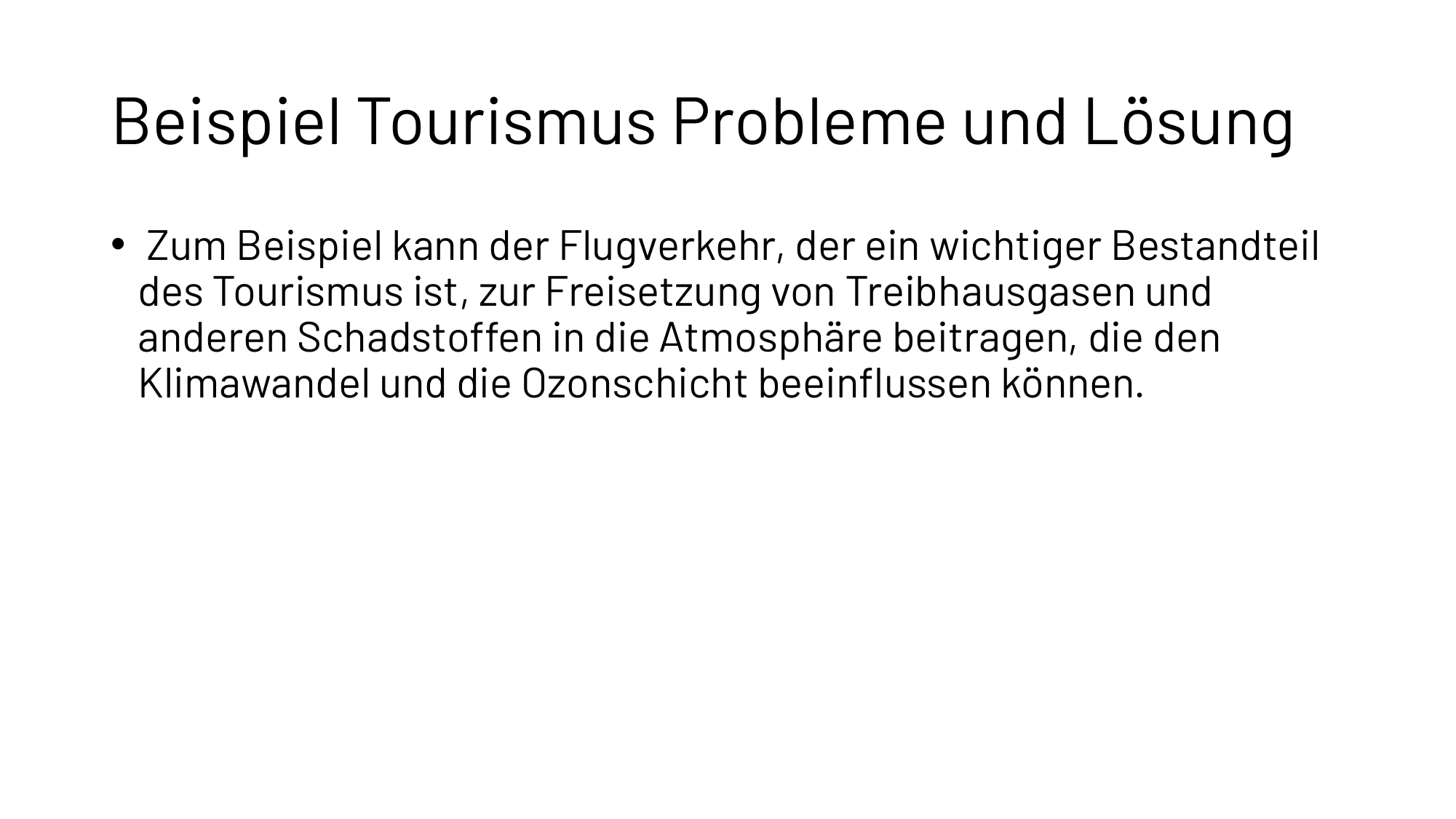

# Beispiel Tourismus Probleme und Lösung
 Zum Beispiel kann der Flugverkehr, der ein wichtiger Bestandteil des Tourismus ist, zur Freisetzung von Treibhausgasen und anderen Schadstoffen in die Atmosphäre beitragen, die den Klimawandel und die Ozonschicht beeinflussen können.